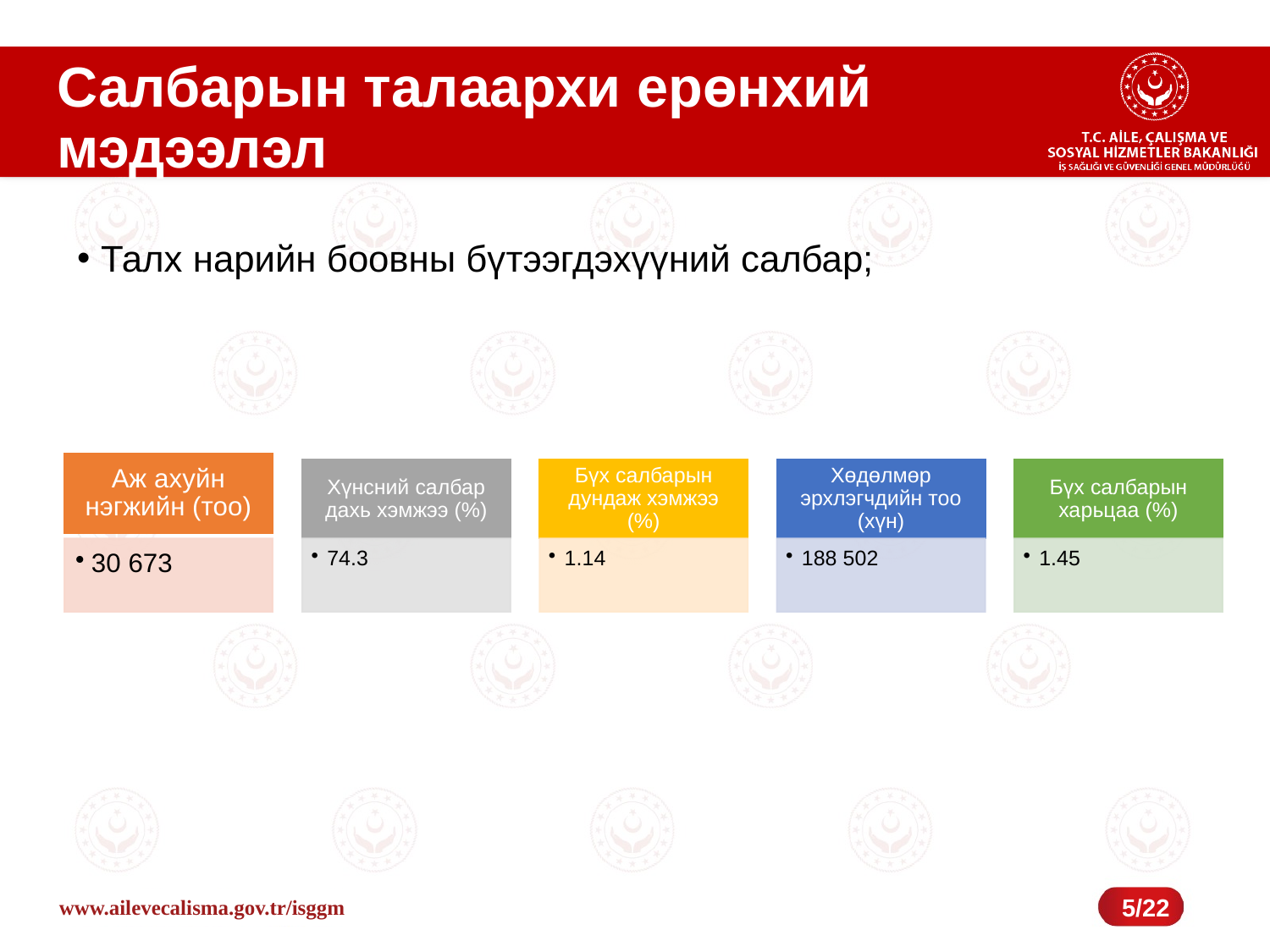

# Салбарын талаархи ерөнхий мэдээлэл
Талх нарийн боовны бүтээгдэхүүний салбар;
Аж ахуйн нэгжийн (тоо)
30 673
Хүнсний салбар дахь хэмжээ (%)
74.3
Бүх салбарын дундаж хэмжээ (%)
1.14
Хөдөлмөр эрхлэгчдийн тоо (хүн)
188 502
Бүх салбарын харьцаа (%)
1.45
5/22